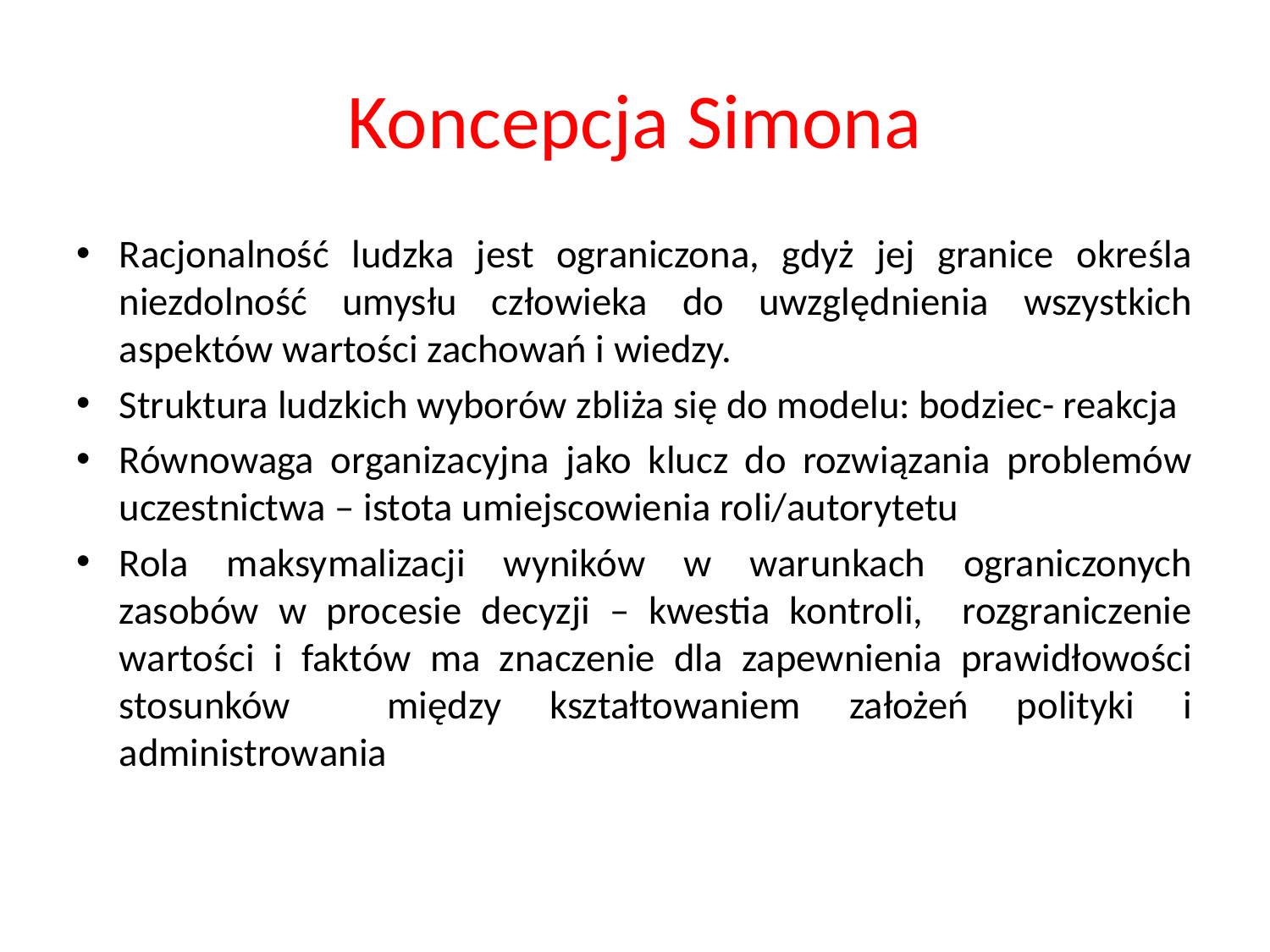

# Koncepcja Simona
Racjonalność ludzka jest ograniczona, gdyż jej granice określa niezdolność umysłu człowieka do uwzględnienia wszystkich aspektów wartości zachowań i wiedzy.
Struktura ludzkich wyborów zbliża się do modelu: bodziec- reakcja
Równowaga organizacyjna jako klucz do rozwiązania problemów uczestnictwa – istota umiejscowienia roli/autorytetu
Rola maksymalizacji wyników w warunkach ograniczonych zasobów w procesie decyzji – kwestia kontroli,  rozgraniczenie wartości i faktów ma znaczenie dla zapewnienia prawidłowości stosunków  między kształtowaniem założeń polityki i administrowania